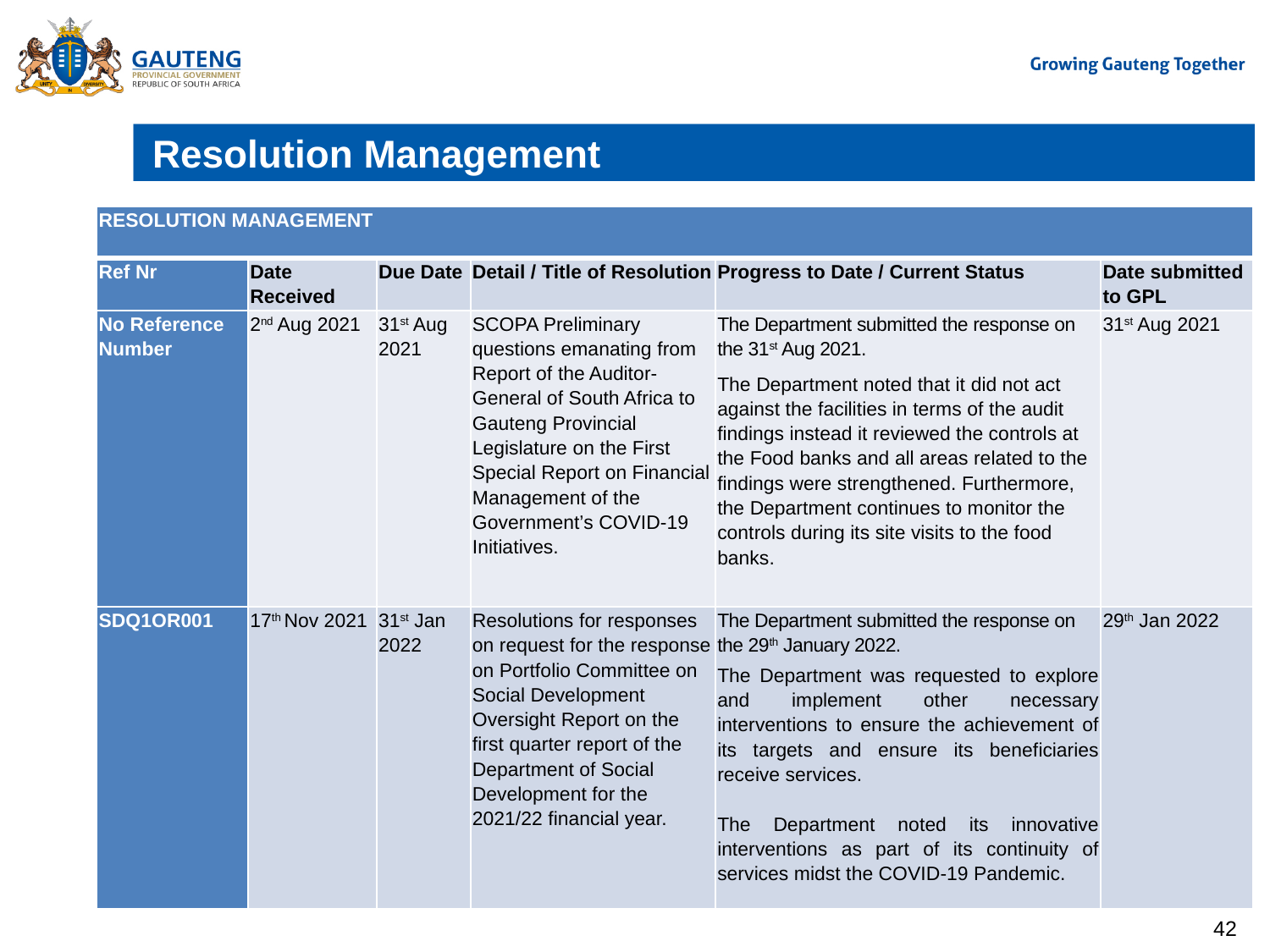

# Resolution Management
| RESOLUTION MANAGEMENT |  |  |  |  |  |
| --- | --- | --- | --- | --- | --- |
| Ref Nr | Date Received | Due Date | Detail / Title of Resolution | Progress to Date / Current Status | Date submitted to GPL |
| No Reference Number | 2nd Aug 2021 | 31st Aug 2021 | SCOPA Preliminary questions emanating from Report of the Auditor-General of South Africa to Gauteng Provincial Legislature on the First Special Report on Financial Management of the Government’s COVID-19 Initiatives. | The Department submitted the response on the 31st Aug 2021. The Department noted that it did not act against the facilities in terms of the audit findings instead it reviewed the controls at the Food banks and all areas related to the findings were strengthened. Furthermore, the Department continues to monitor the controls during its site visits to the food banks. | 31st Aug 2021 |
| SDQ1OR001 | 17th Nov 2021 | 31st Jan 2022 | Resolutions for responses on request for the response on Portfolio Committee on Social Development Oversight Report on the first quarter report of the Department of Social Development for the 2021/22 financial year. | The Department submitted the response on the 29th January 2022. The Department was requested to explore and implement other necessary interventions to ensure the achievement of its targets and ensure its beneficiaries receive services.   The Department noted its innovative interventions as part of its continuity of services midst the COVID-19 Pandemic. | 29th Jan 2022 |
42